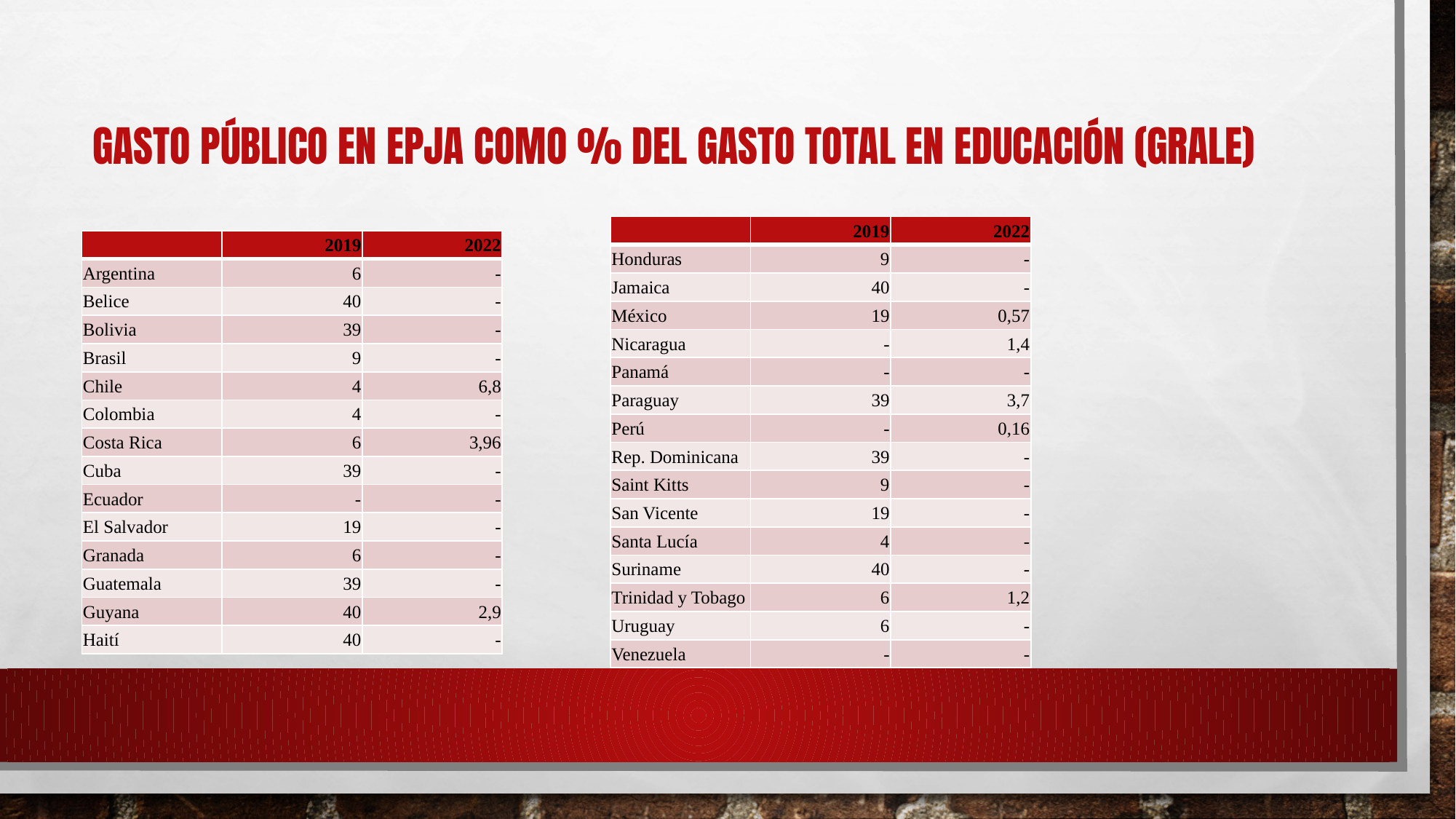

# Gasto público en EPJA como % del gasto total en educación (GRALE)
|  | 2019 | 2022 |
| --- | --- | --- |
| Honduras | 9 | - |
| Jamaica | 40 | - |
| México | 19 | 0,57 |
| Nicaragua | - | 1,4 |
| Panamá | - | - |
| Paraguay | 39 | 3,7 |
| Perú | - | 0,16 |
| Rep. Dominicana | 39 | - |
| Saint Kitts | 9 | - |
| San Vicente | 19 | - |
| Santa Lucía | 4 | - |
| Suriname | 40 | - |
| Trinidad y Tobago | 6 | 1,2 |
| Uruguay | 6 | - |
| Venezuela | - | - |
|  | 2019 | 2022 |
| --- | --- | --- |
| Argentina | 6 | - |
| Belice | 40 | - |
| Bolivia | 39 | - |
| Brasil | 9 | - |
| Chile | 4 | 6,8 |
| Colombia | 4 | - |
| Costa Rica | 6 | 3,96 |
| Cuba | 39 | - |
| Ecuador | - | - |
| El Salvador | 19 | - |
| Granada | 6 | - |
| Guatemala | 39 | - |
| Guyana | 40 | 2,9 |
| Haití | 40 | - |